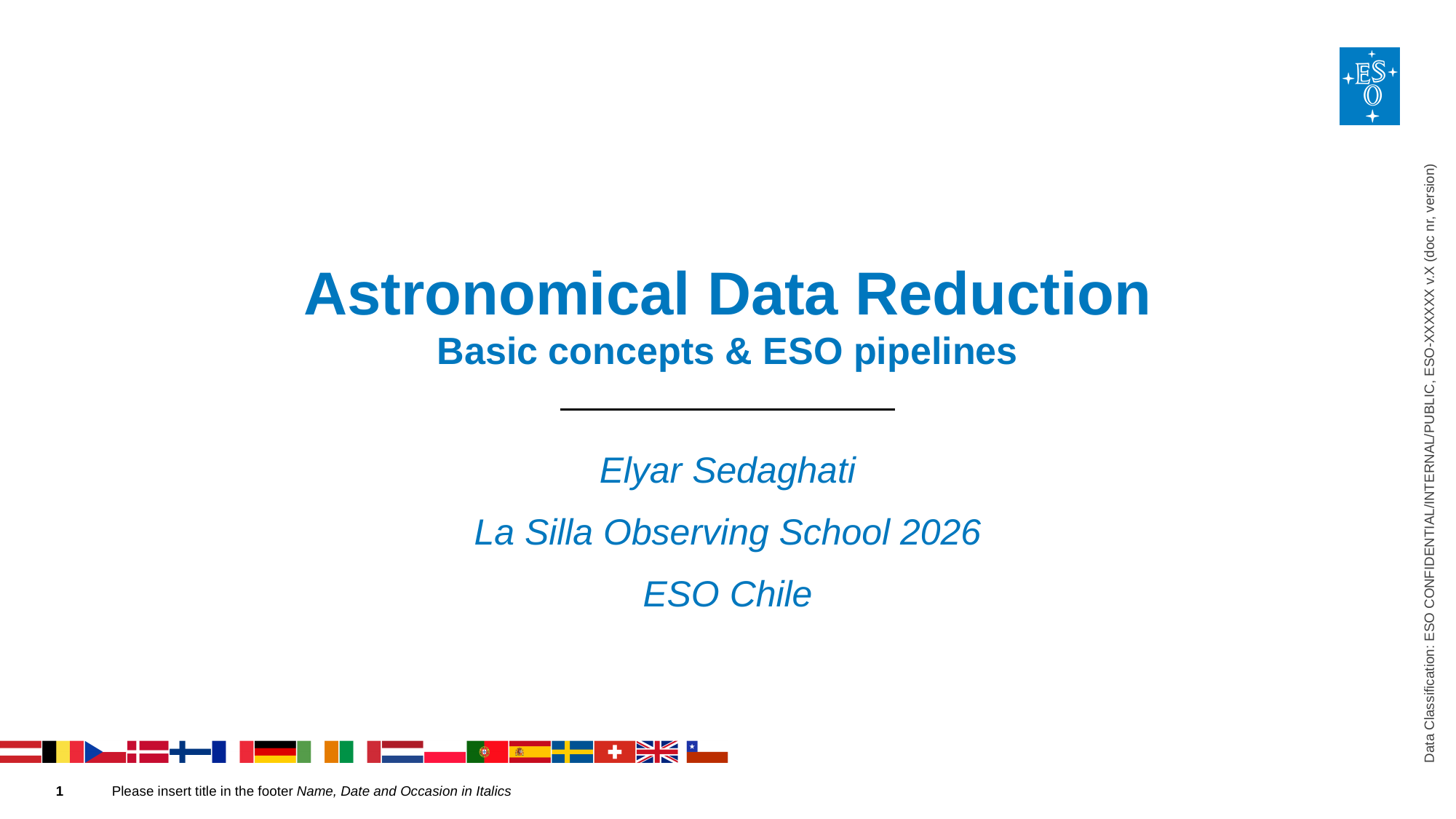

# Astronomical Data Reduction Basic concepts & ESO pipelines
Data Classification: ESO CONFIDENTIAL/INTERNAL/PUBLIC, ESO-XXXXXX v.X (doc nr, version)
Elyar Sedaghati
La Silla Observing School 2026
ESO Chile
Please insert title in the footer Name, Date and Occasion in Italics
1